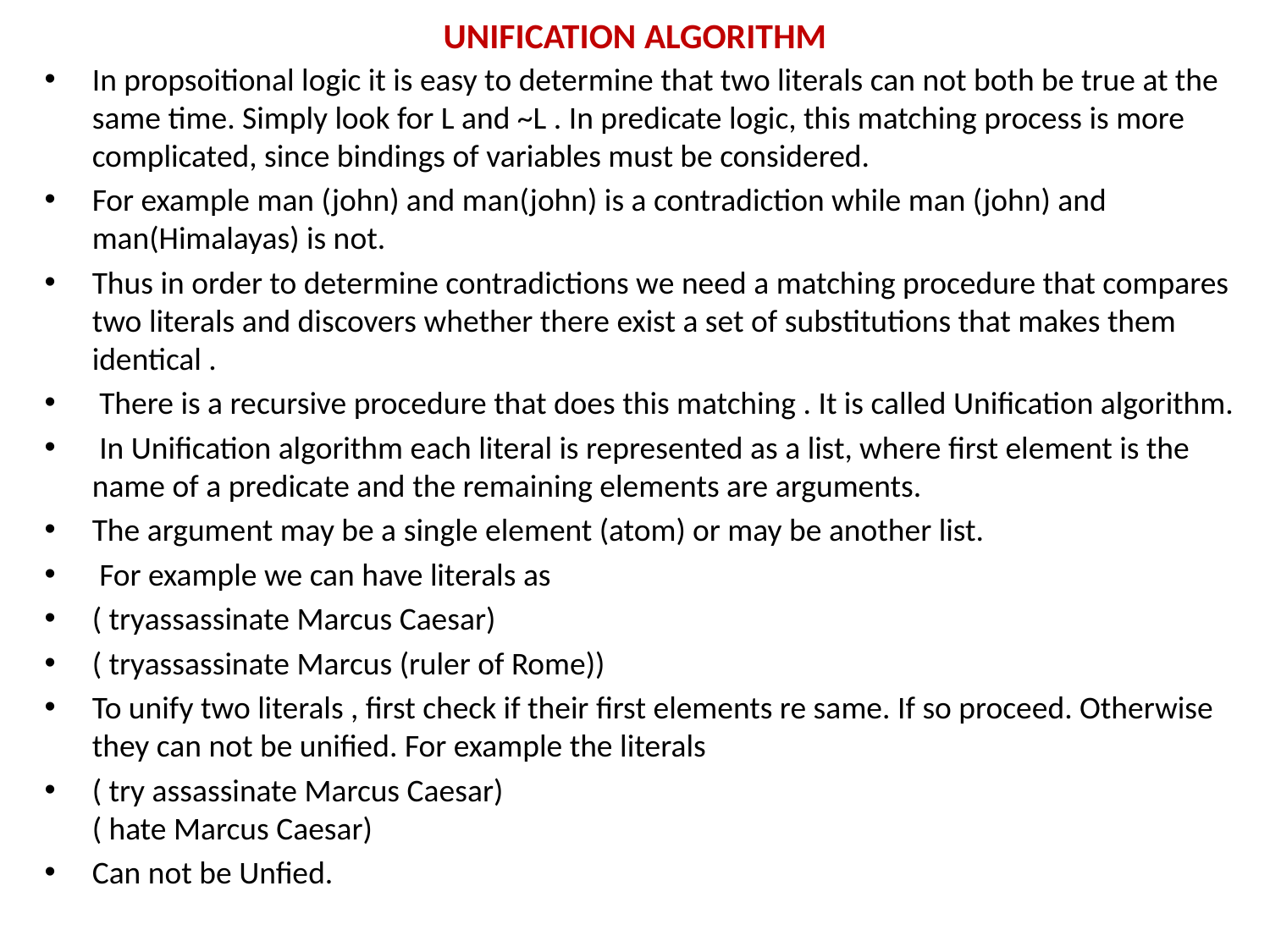

# UNIFICATION ALGORITHM
In propsoitional logic it is easy to determine that two literals can not both be true at the same time. Simply look for L and ~L . In predicate logic, this matching process is more complicated, since bindings of variables must be considered.
For example man (john) and man(john) is a contradiction while man (john) and man(Himalayas) is not.
Thus in order to determine contradictions we need a matching procedure that compares two literals and discovers whether there exist a set of substitutions that makes them identical .
 There is a recursive procedure that does this matching . It is called Unification algorithm.
 In Unification algorithm each literal is represented as a list, where first element is the name of a predicate and the remaining elements are arguments.
The argument may be a single element (atom) or may be another list.
 For example we can have literals as
( tryassassinate Marcus Caesar)
( tryassassinate Marcus (ruler of Rome))
To unify two literals , first check if their first elements re same. If so proceed. Otherwise they can not be unified. For example the literals
( try assassinate Marcus Caesar)
( hate Marcus Caesar)
Can not be Unfied.